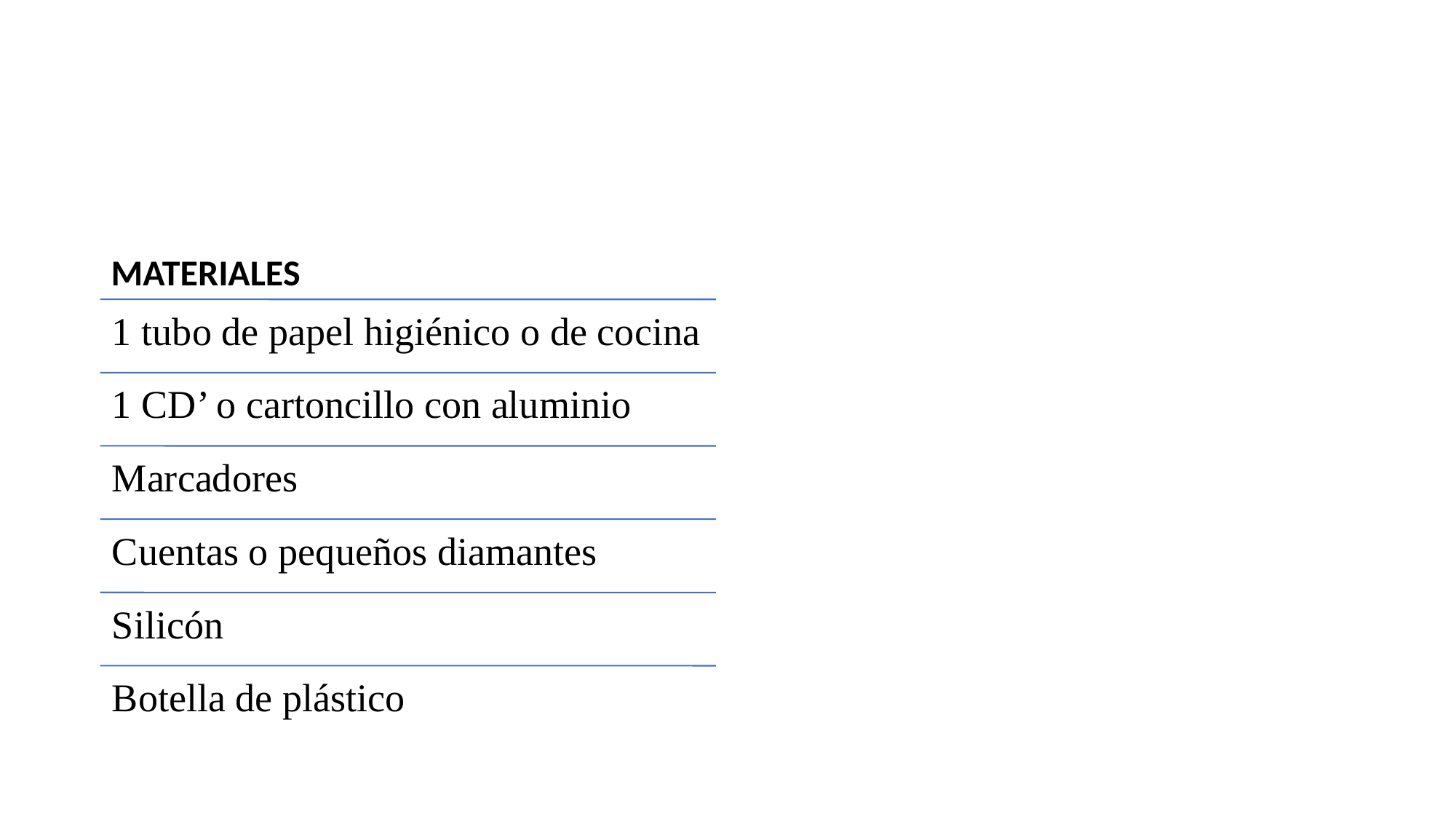

#
MATERIALES

1 tubo de papel higiénico o de cocina
1 CD’ o cartoncillo con aluminio
Marcadores
Cuentas o pequeños diamantes
Silicón
Botella de plástico